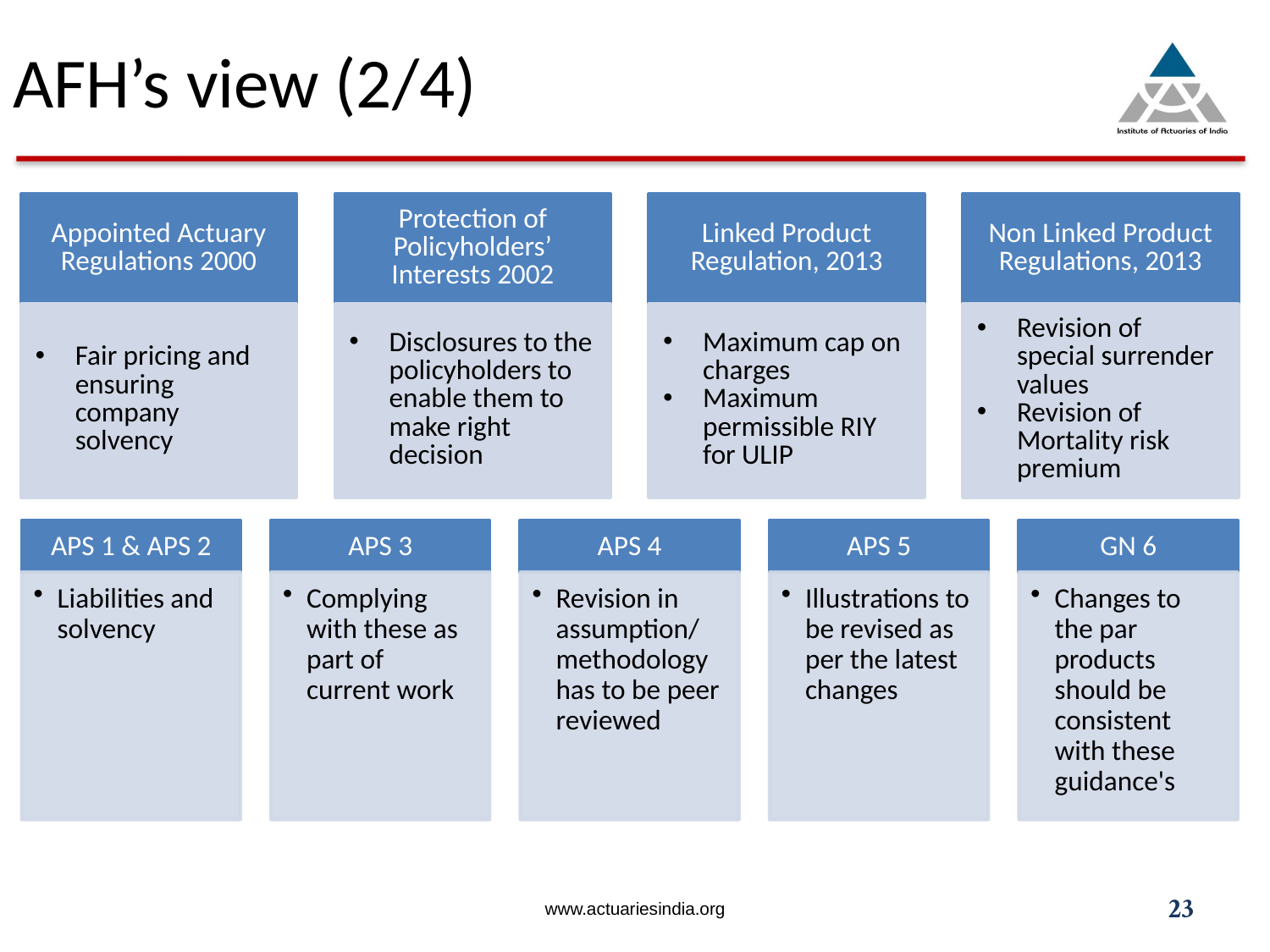

# AFH’s view (2/4)
Appointed Actuary Regulations 2000
Protection of Policyholders’ Interests 2002
Linked Product Regulation, 2013
Maximum cap on charges
Maximum permissible RIY for ULIP
Non Linked Product Regulations, 2013
Revision of special surrender values
Revision of Mortality risk premium
Fair pricing and ensuring company solvency
Disclosures to the policyholders to enable them to make right decision
APS 1 & APS 2
Liabilities and solvency
APS 3
Complying with these as part of current work
APS 4
Revision in assumption/ methodology has to be peer reviewed
APS 5
Illustrations to be revised as per the latest changes
GN 6
Changes to the par products should be consistent with these guidance's
www.actuariesindia.org
23